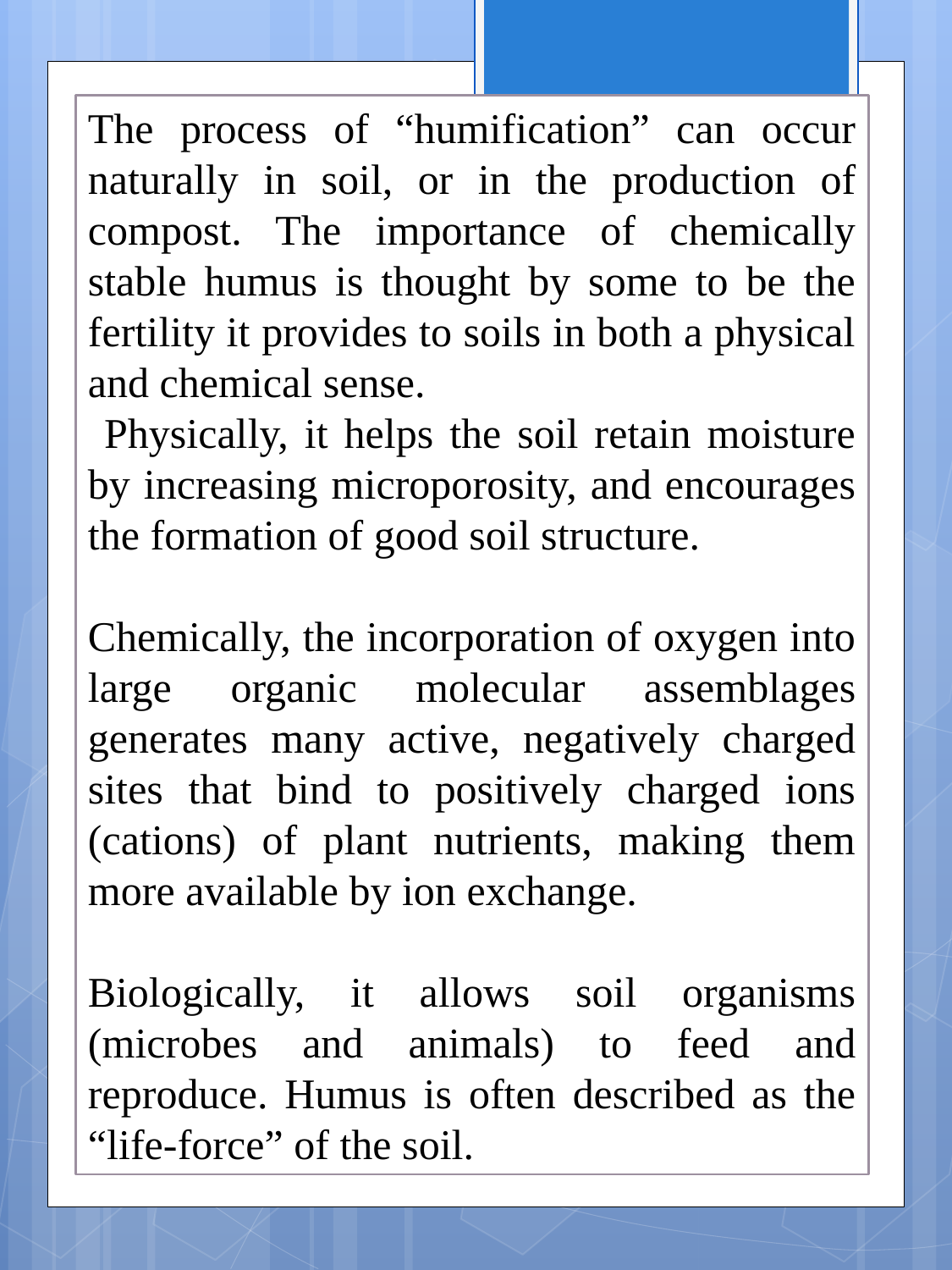

The process of “humification” can occur naturally in soil, or in the production of compost. The importance of chemically stable humus is thought by some to be the fertility it provides to soils in both a physical and chemical sense.
 Physically, it helps the soil retain moisture by increasing microporosity, and encourages the formation of good soil structure.

Chemically, the incorporation of oxygen into large organic molecular assemblages generates many active, negatively charged sites that bind to positively charged ions (cations) of plant nutrients, making them more available by ion exchange.

Biologically, it allows soil organisms (microbes and animals) to feed and reproduce. Humus is often described as the “life-force” of the soil.